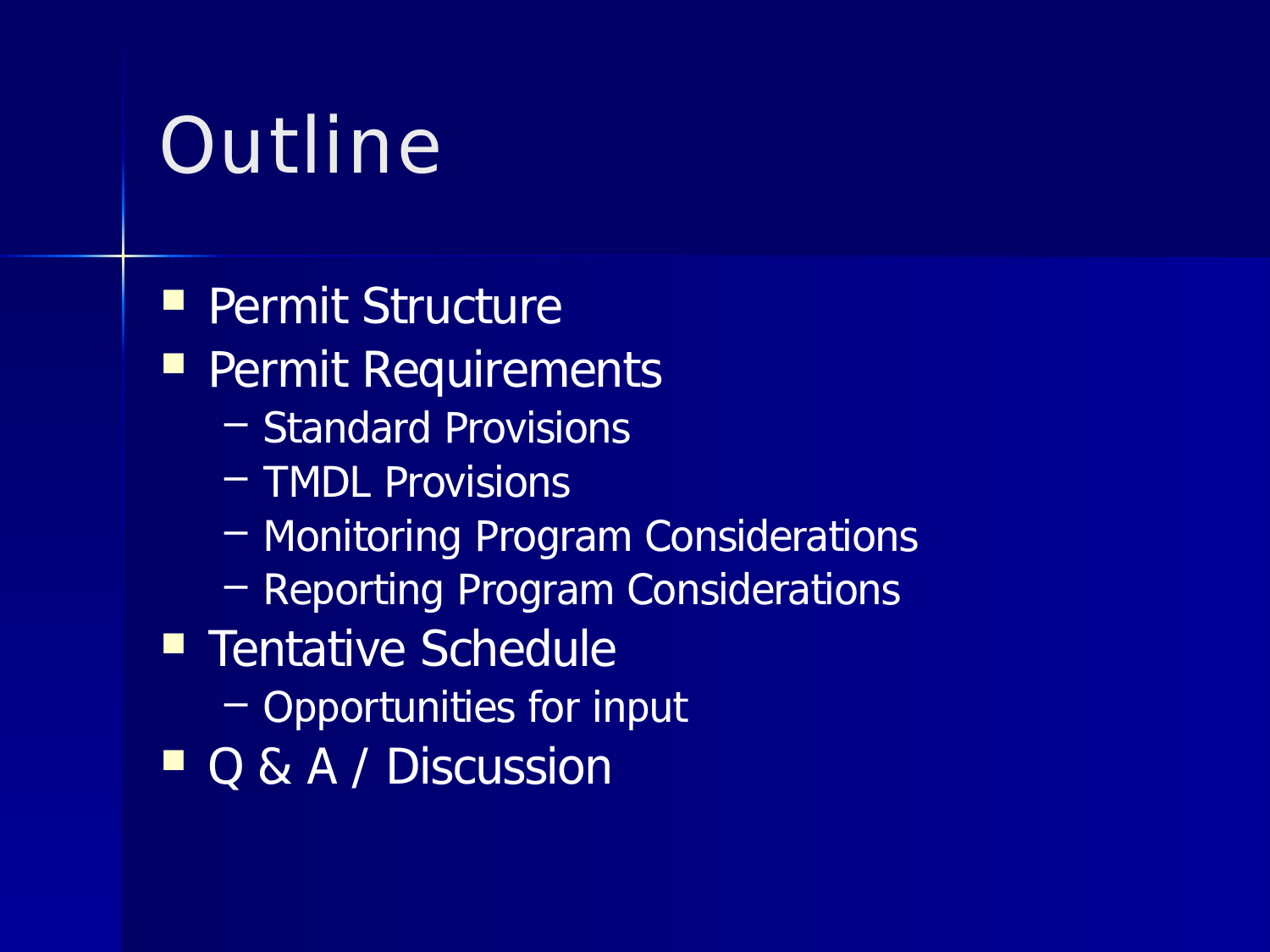

# Outline
Permit Structure
Permit Requirements
Standard Provisions
TMDL Provisions
Monitoring Program Considerations
Reporting Program Considerations
Tentative Schedule
Opportunities for input
Q & A / Discussion